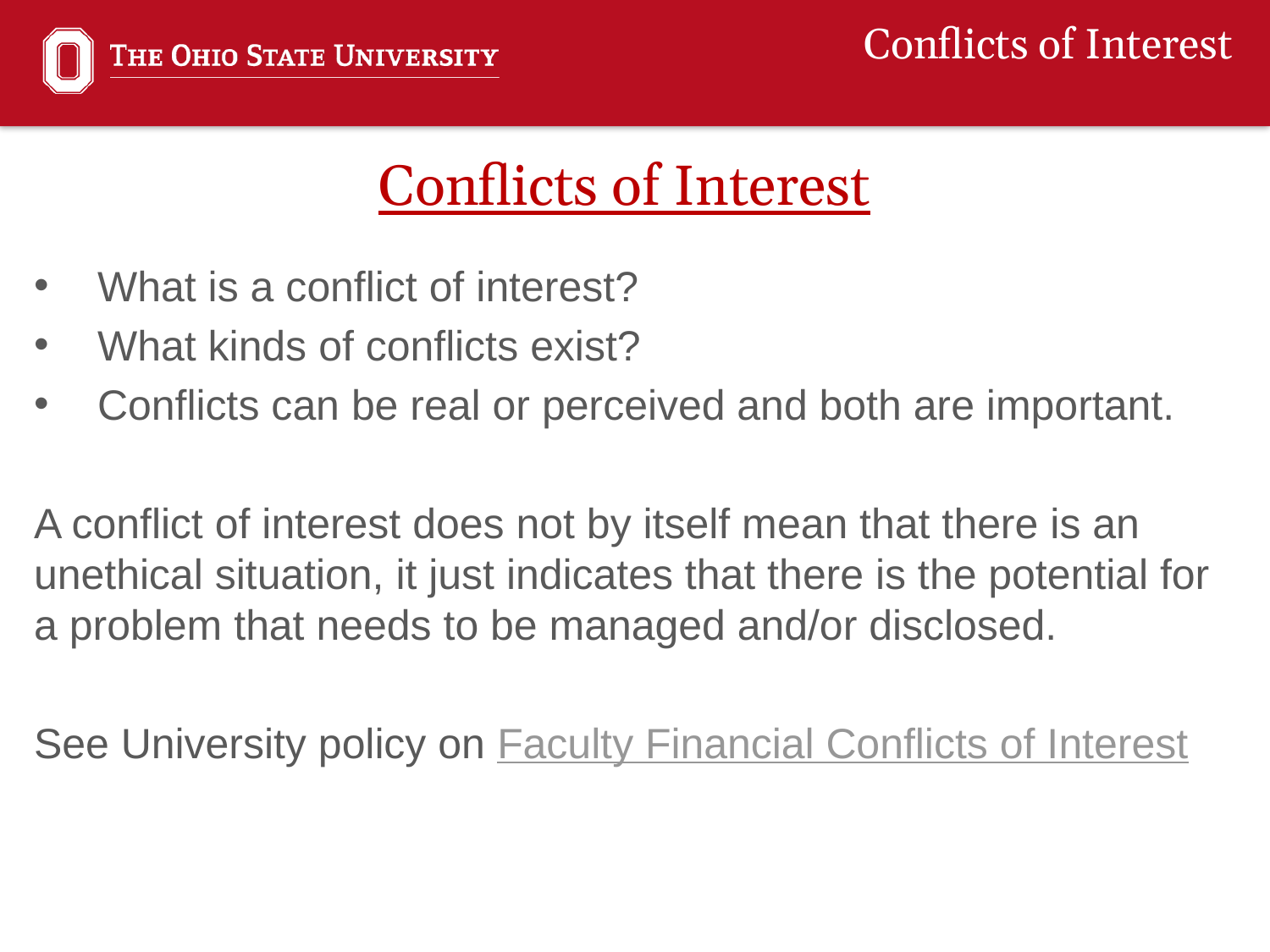

Conflicts of Interest
Conflicts of Interest

What is a conflict of interest?
What kinds of conflicts exist?
Conflicts can be real or perceived and both are important.

A conflict of interest does not by itself mean that there is an unethical situation, it just indicates that there is the potential for a problem that needs to be managed and/or disclosed.

See University policy on Faculty Financial Conflicts of Interest